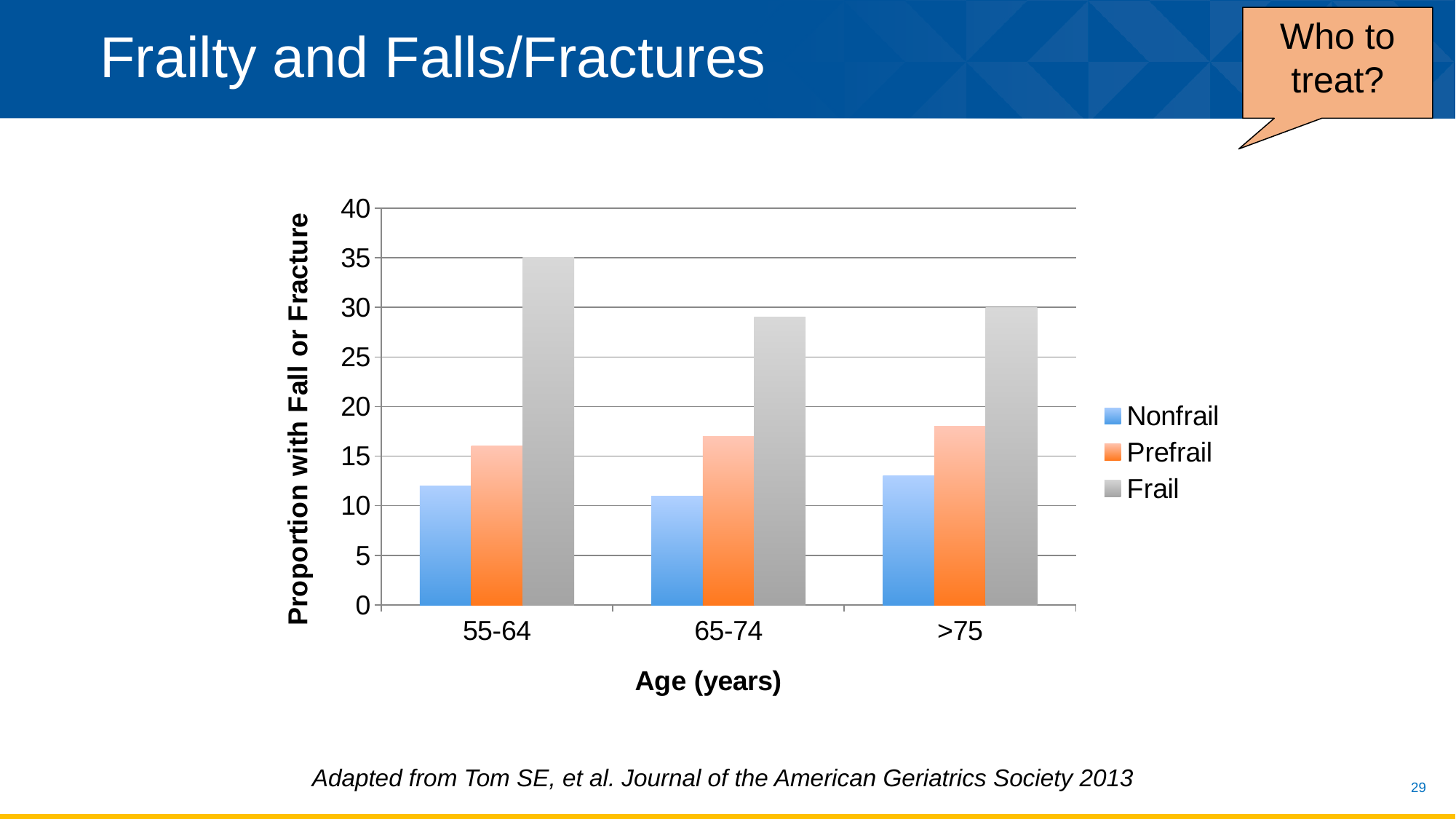

Frailty and Falls/Fractures
Who to treat?

### Chart

| Category | Nonfrail | Prefrail | Frail |
|---|---|---|---|
| 55-64 | 12.0 | 16.0 | 35.0 |
| 65-74 | 11.0 | 17.0 | 29.0 |
| >75 | 13.0 | 18.0 | 30.0 |
Adapted from Tom SE, et al. Journal of the American Geriatrics Society 2013